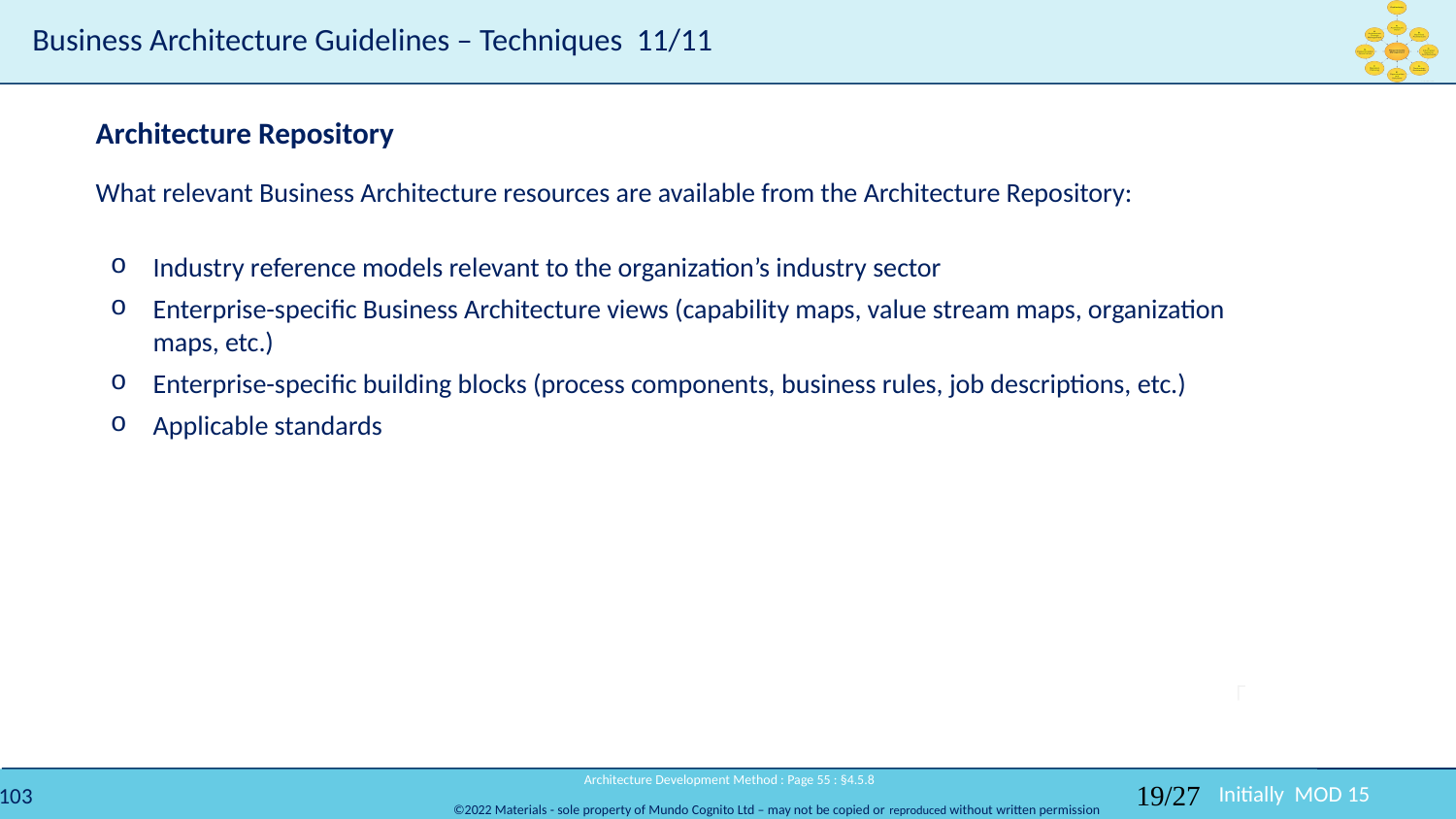

# Business Architecture Guidelines – Techniques  11/11
Architecture Repository

What relevant Business Architecture resources are available from the Architecture Repository:
Industry reference models relevant to the organization’s industry sector
Enterprise-speciﬁc Business Architecture views (capability maps, value stream maps, organization maps, etc.)
Enterprise-speciﬁc building blocks (process components, business rules, job descriptions, etc.)
Applicable standards
 Architecture Development Method : Page 55 : §4.5.8
19/27
Initially  MOD 15